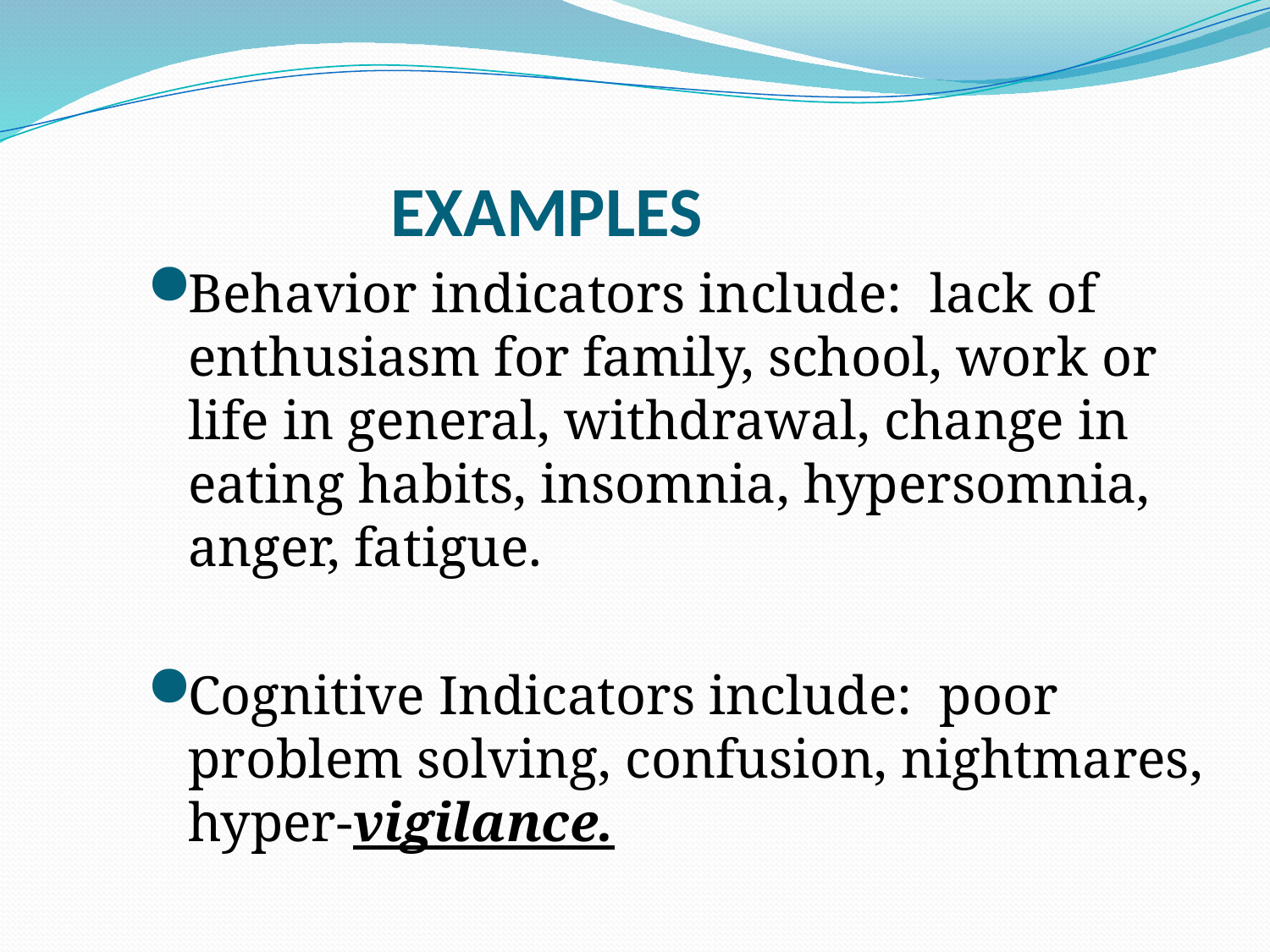

# EXAMPLES
Behavior indicators include:  lack of enthusiasm for family, school, work or life in general, withdrawal, change in eating habits, insomnia, hypersomnia, anger, fatigue.

Cognitive Indicators include:  poor problem solving, confusion, nightmares, hyper-vigilance.